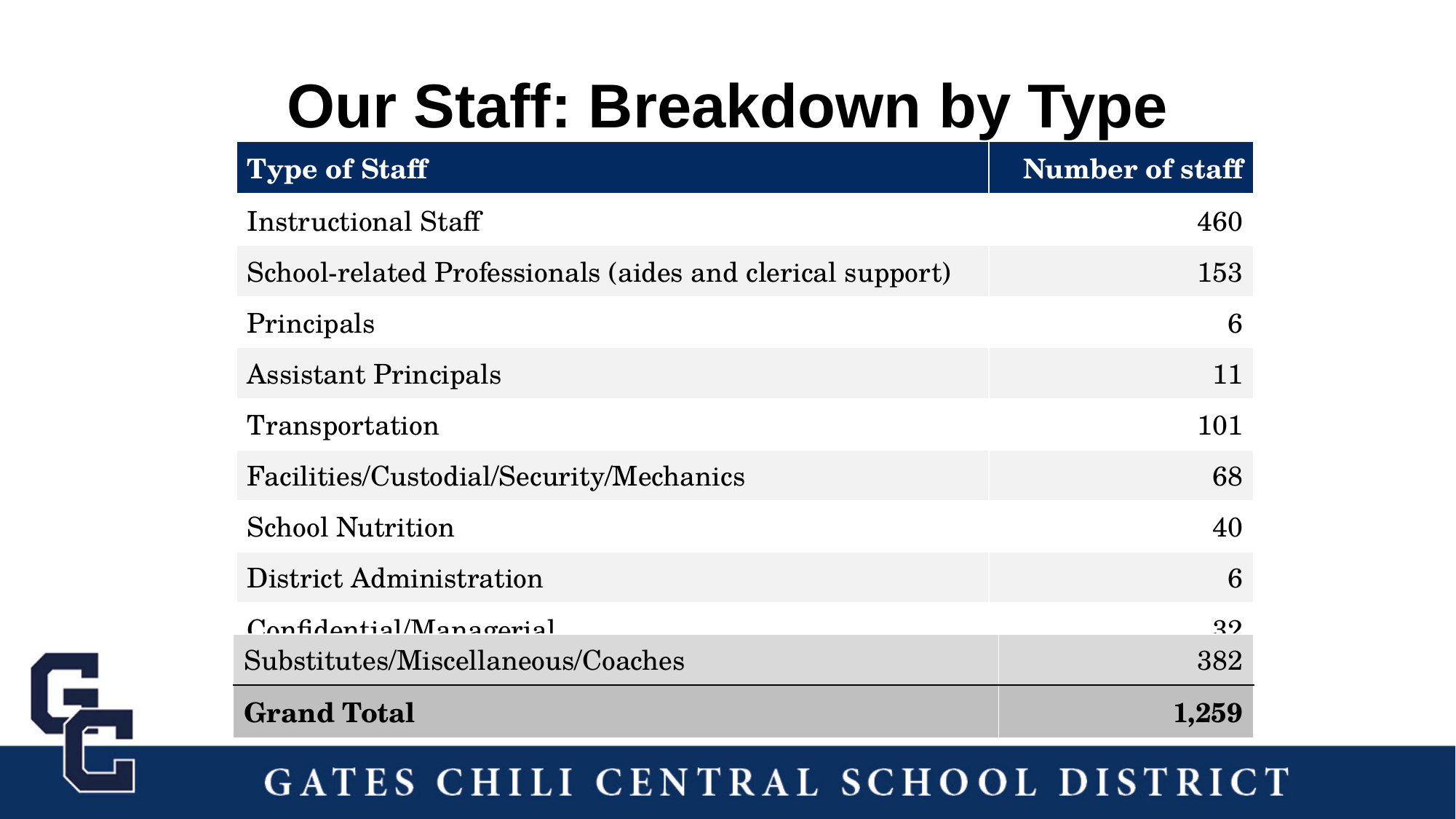

# Our Staff: Breakdown by Type
| Type of Staff | Number of staff |
| --- | --- |
| Instructional Staff | 460 |
| School-related Professionals (aides and clerical support) | 153 |
| Principals | 6 |
| Assistant Principals | 11 |
| Transportation | 101 |
| Facilities/Custodial/Security/Mechanics | 68 |
| School Nutrition | 40 |
| District Administration | 6 |
| Confidential/Managerial | 32 |
| TOTAL | 877 |
| Substitutes/Miscellaneous/Coaches​ | 382 |
| --- | --- |
| Grand Total | 1,259 |